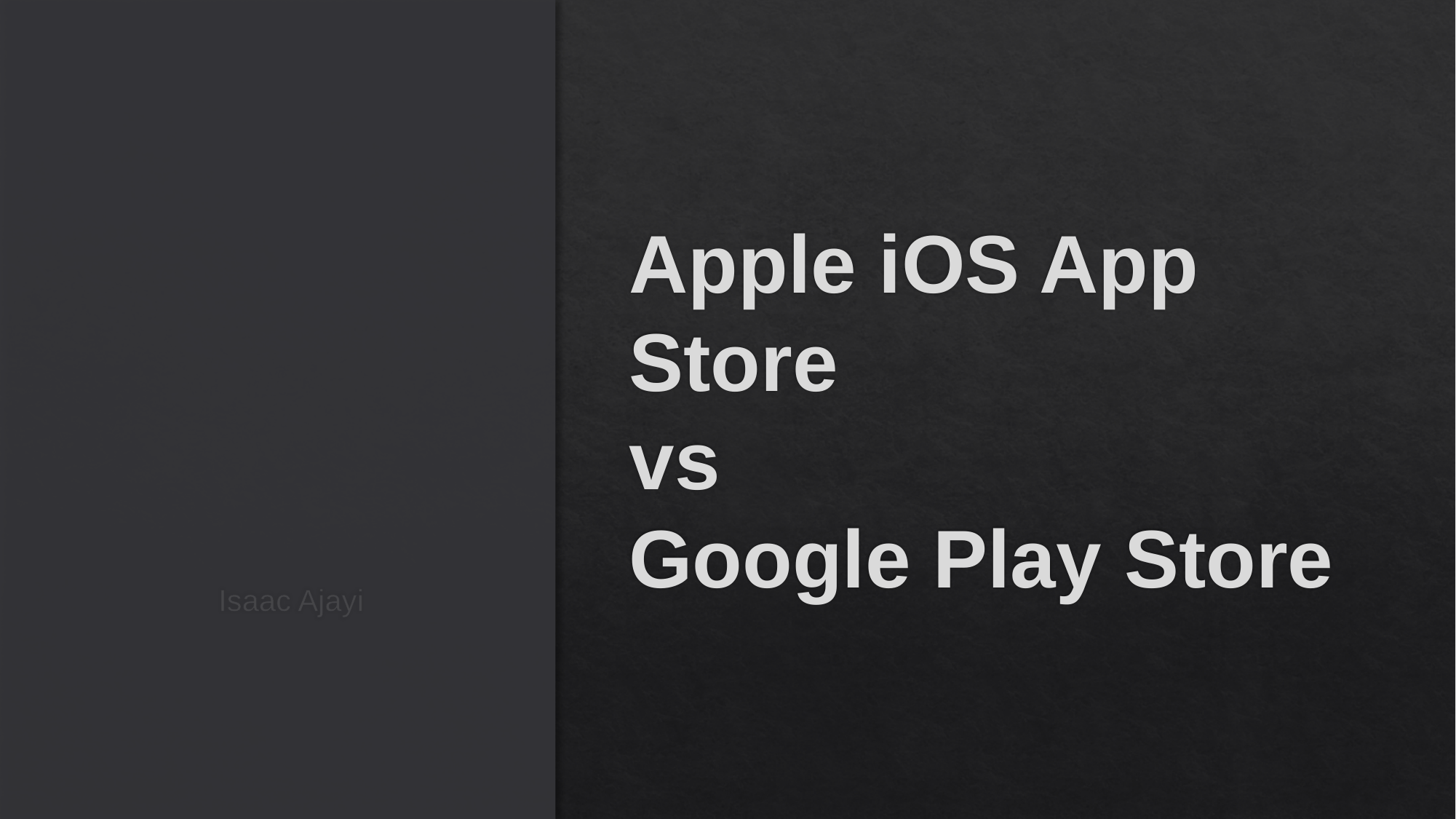

# Apple iOS App Store vs Google Play Store
Isaac Ajayi